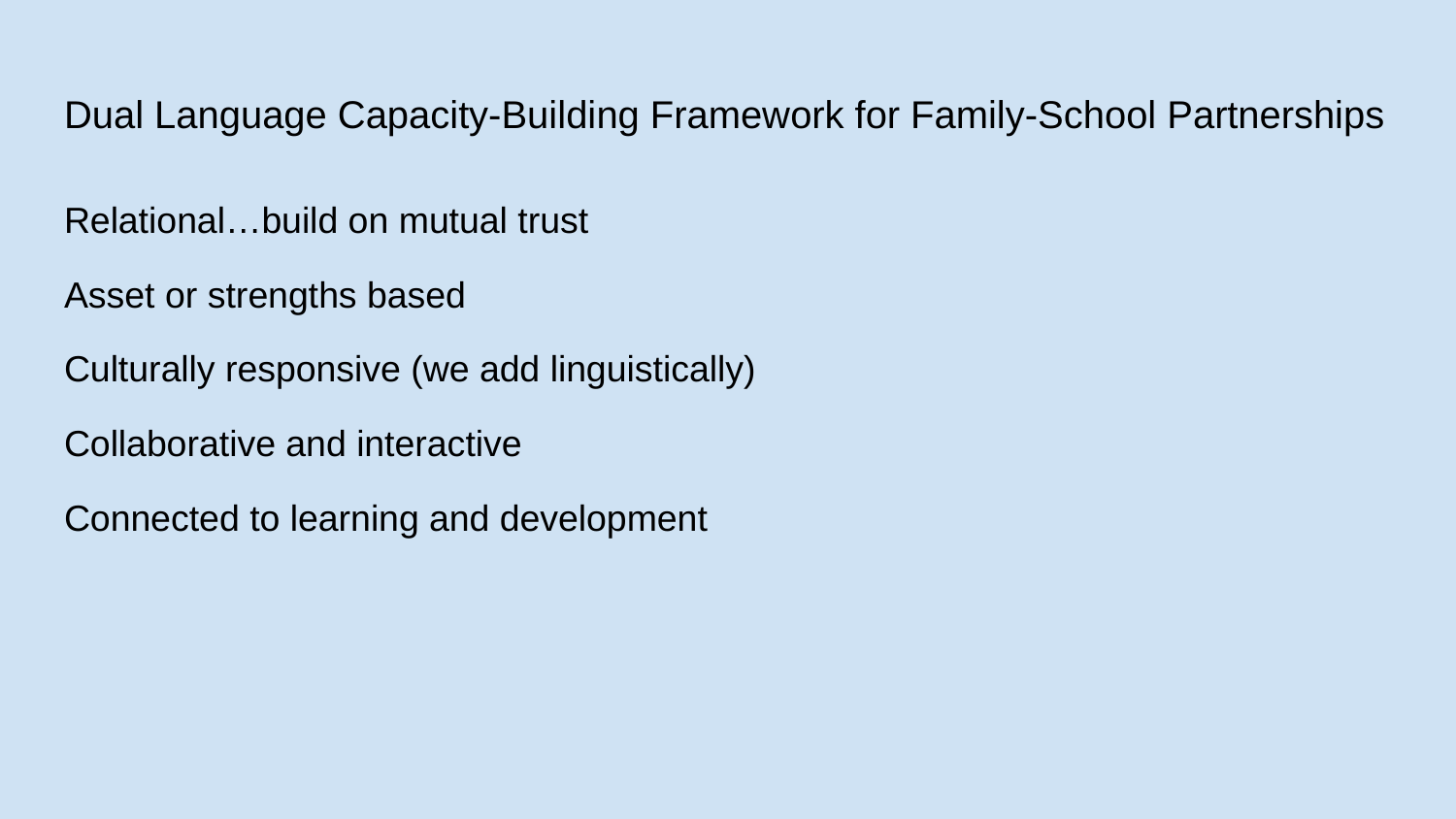

# Dual Language Capacity-Building Framework for Family-School Partnerships
Relational…build on mutual trust
Asset or strengths based
Culturally responsive (we add linguistically)
Collaborative and interactive
Connected to learning and development